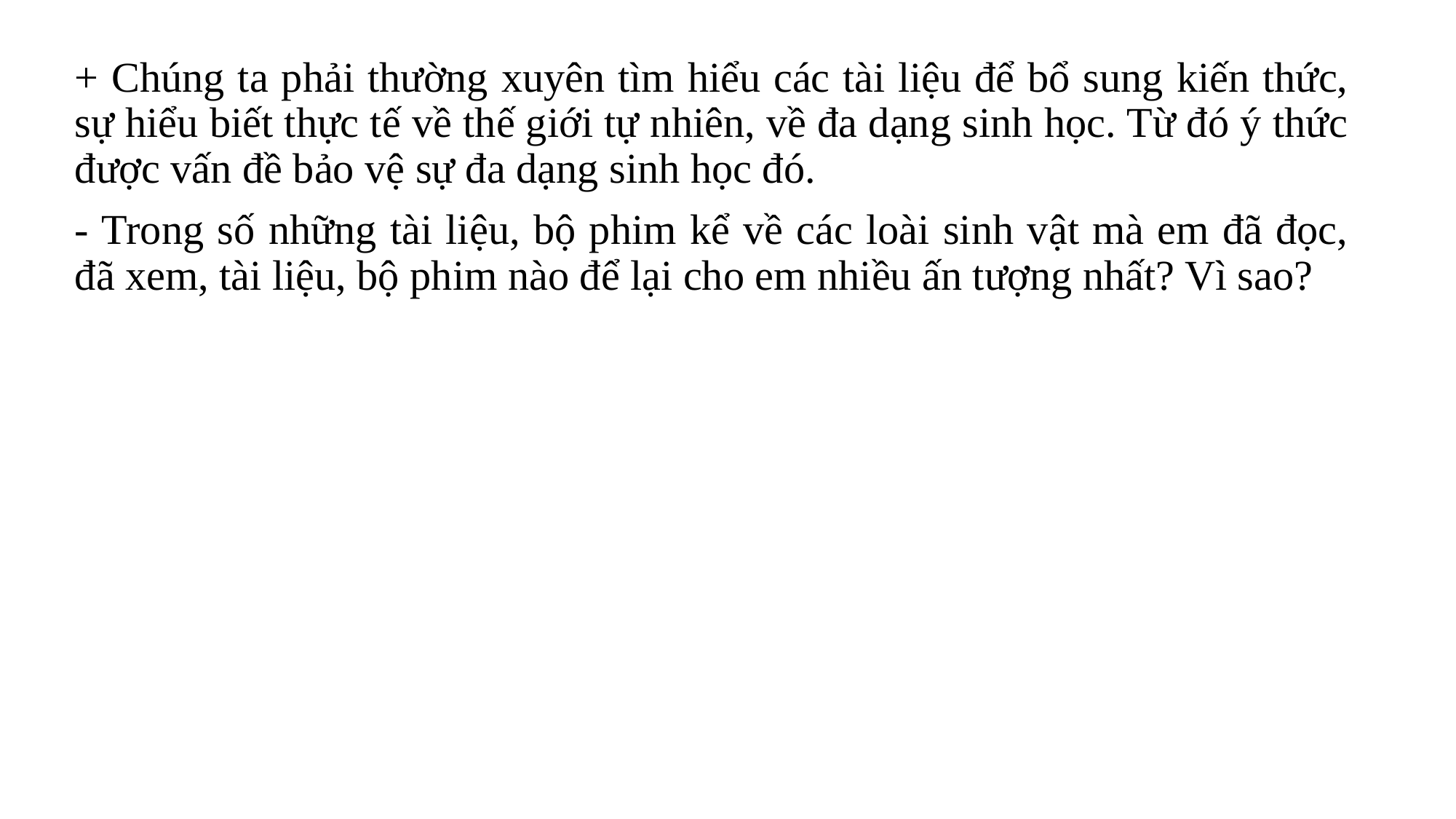

+ Chúng ta phải thường xuyên tìm hiểu các tài liệu để bổ sung kiến thức, sự hiểu biết thực tế về thế giới tự nhiên, về đa dạng sinh học. Từ đó ý thức được vấn đề bảo vệ sự đa dạng sinh học đó.
- Trong số những tài liệu, bộ phim kể về các loài sinh vật mà em đã đọc, đã xem, tài liệu, bộ phim nào để lại cho em nhiều ấn tượng nhất? Vì sao?